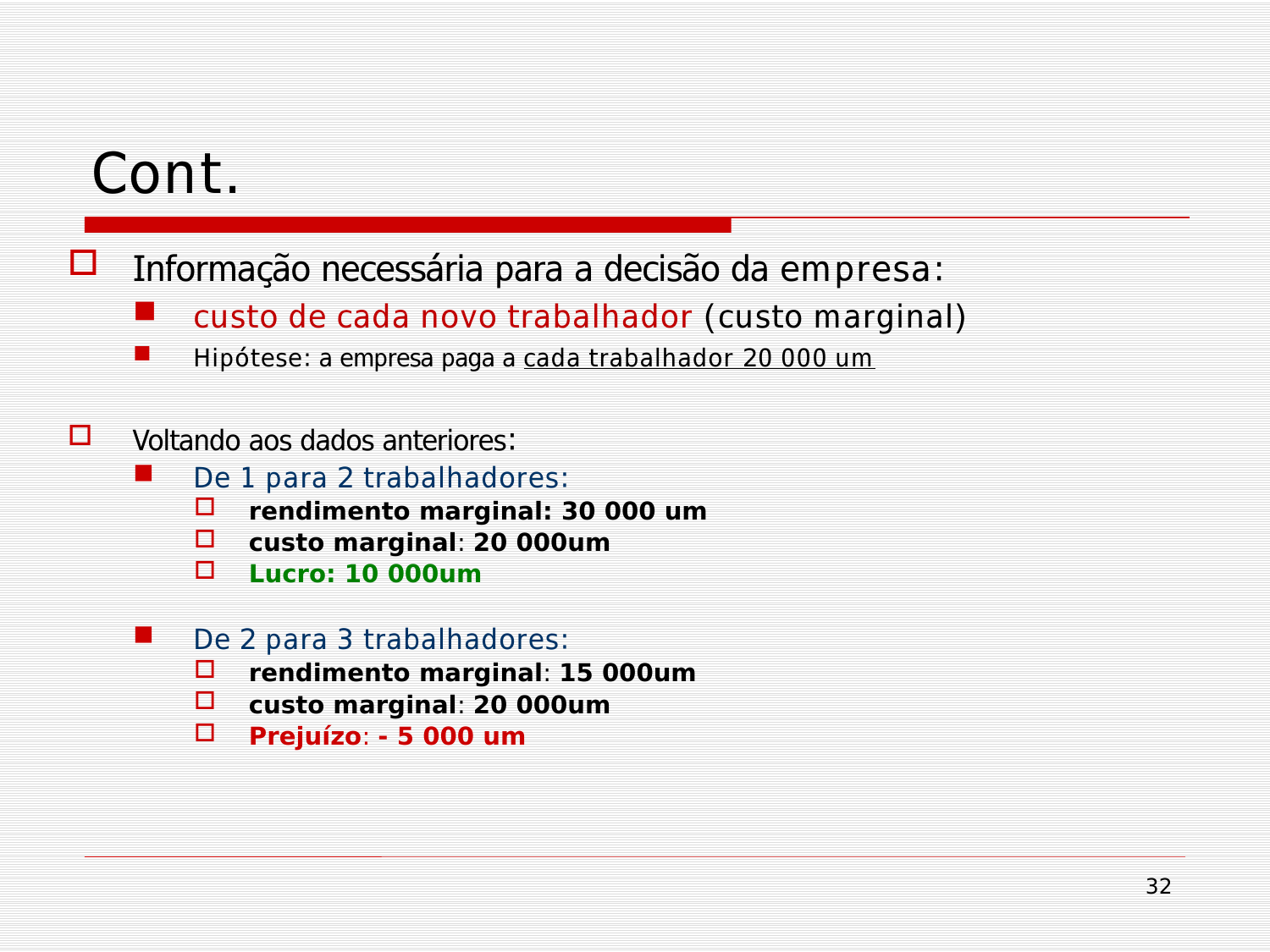

# Cont.
Informação necessária para a decisão da empresa:
custo de cada novo trabalhador (custo marginal)
Hipótese: a empresa paga a cada trabalhador 20 000 um

Voltando aos dados anteriores:
De 1 para 2 trabalhadores:
rendimento marginal: 30 000 um
custo marginal: 20 000um
Lucro: 10 000um

De 2 para 3 trabalhadores:
rendimento marginal: 15 000um
custo marginal: 20 000um
Prejuízo: - 5 000 um
32